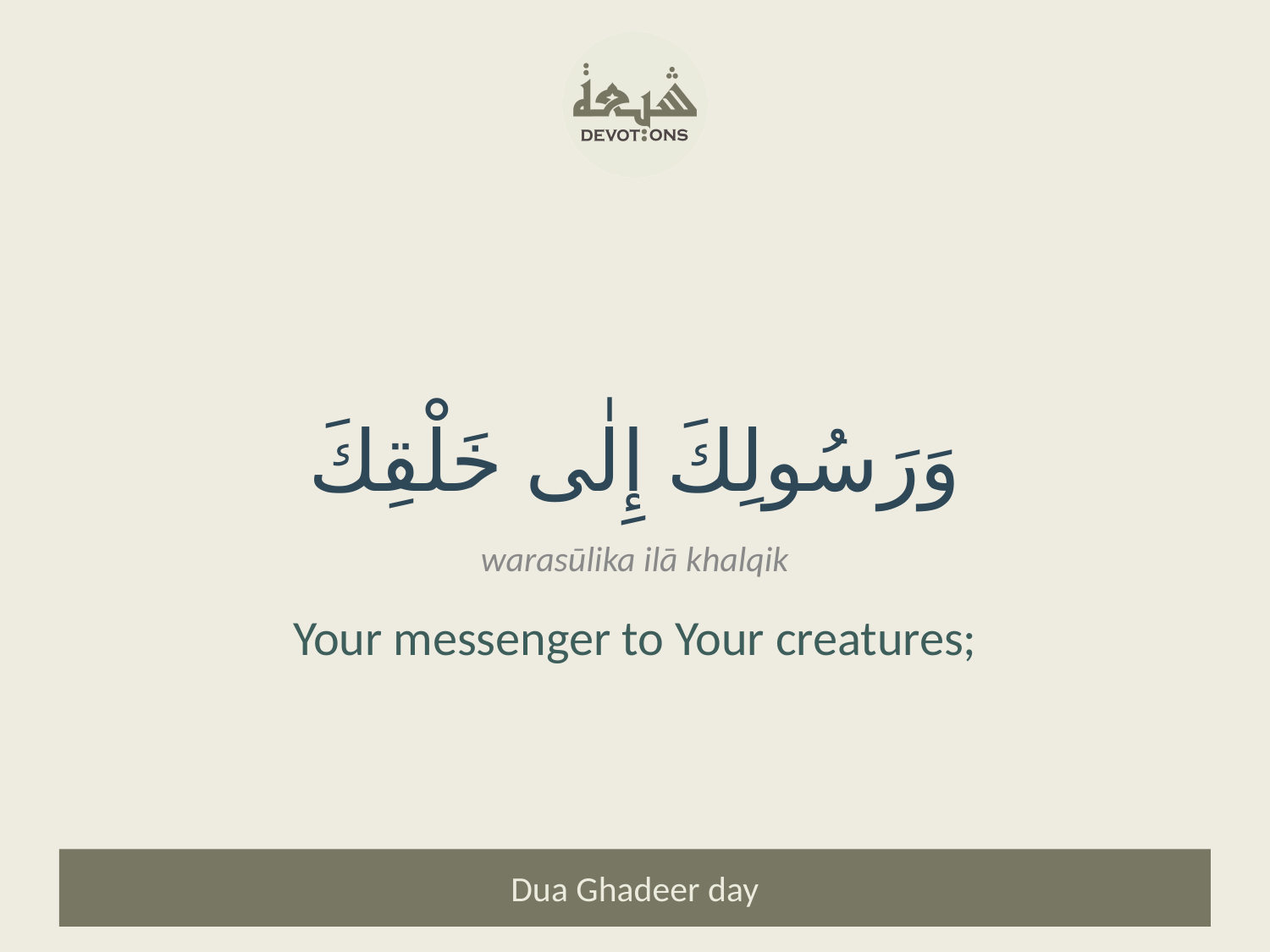

وَرَسُولِكَ إِلٰى خَلْقِكَ
warasūlika ilā khalqik
Your messenger to Your creatures;
Dua Ghadeer day